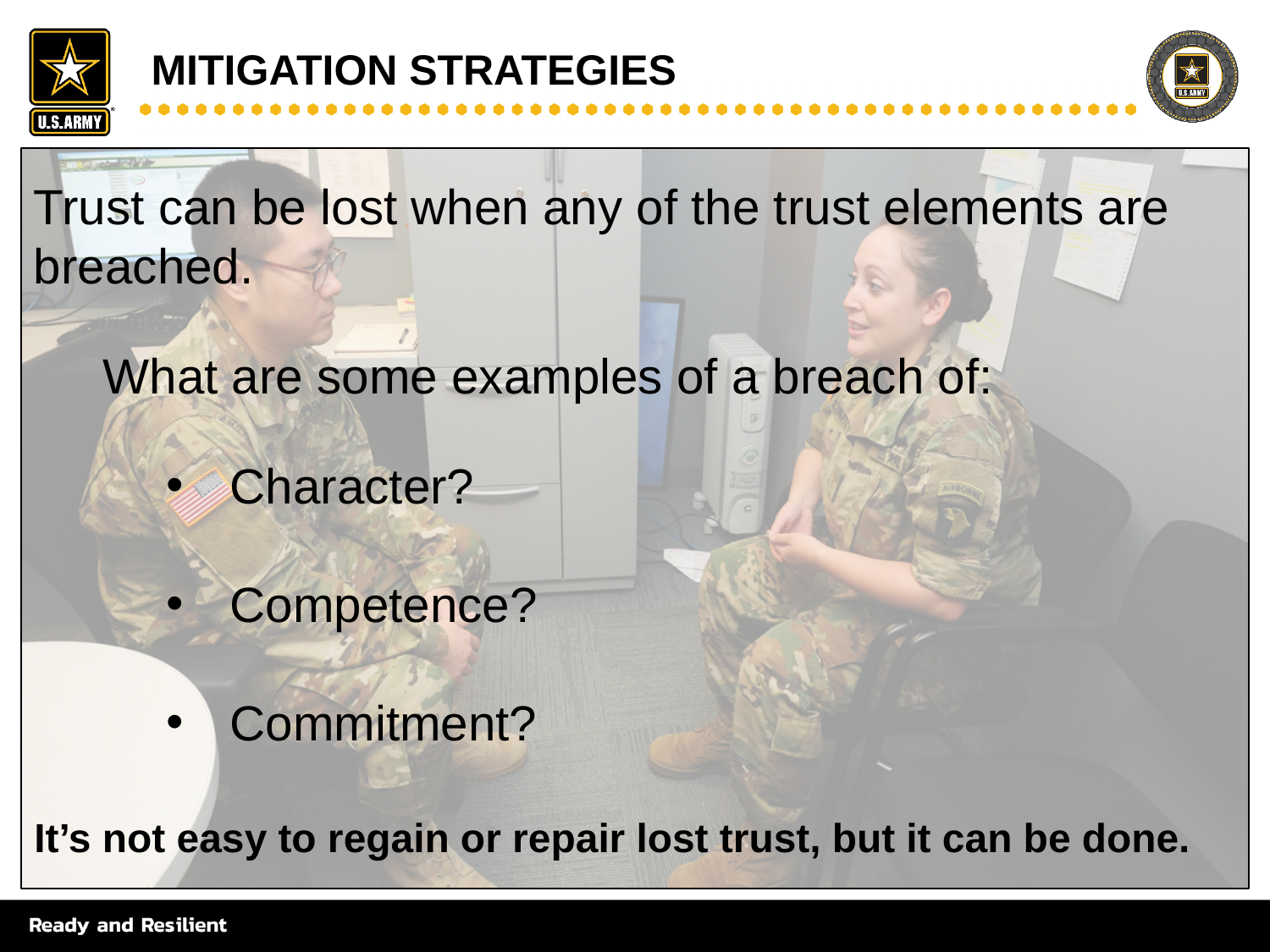

# Mitigation Strategies

Trust can be lost when any of the trust elements are breached.
What are some examples of a breach of:

Character?

Competence?

Commitment?
It’s not easy to regain or repair lost trust, but it can be done.